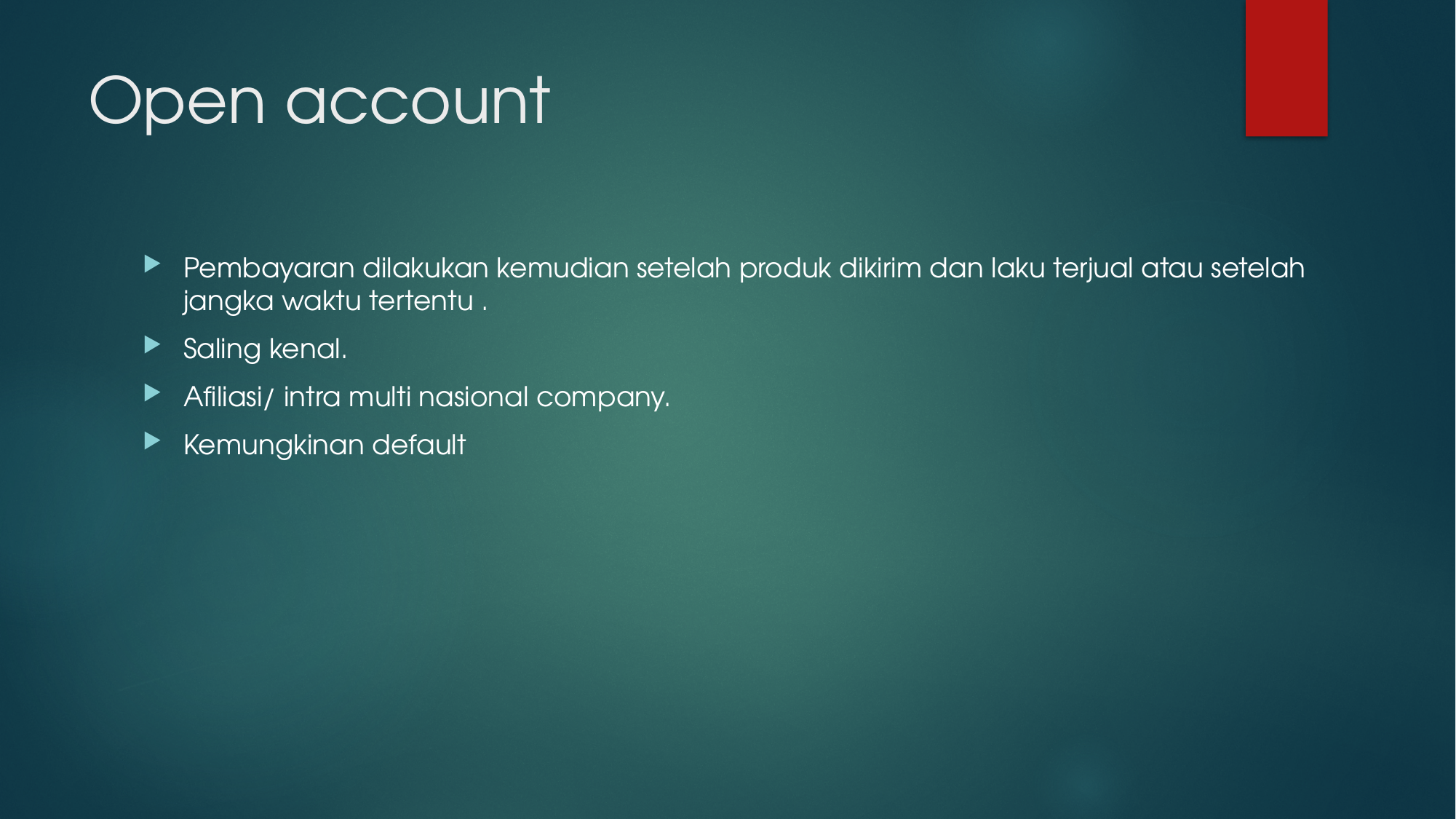

# Open account
Pembayaran dilakukan kemudian setelah produk dikirim dan laku terjual atau setelah jangka waktu tertentu .
Saling kenal.
Afiliasi/ intra multi nasional company.
Kemungkinan default